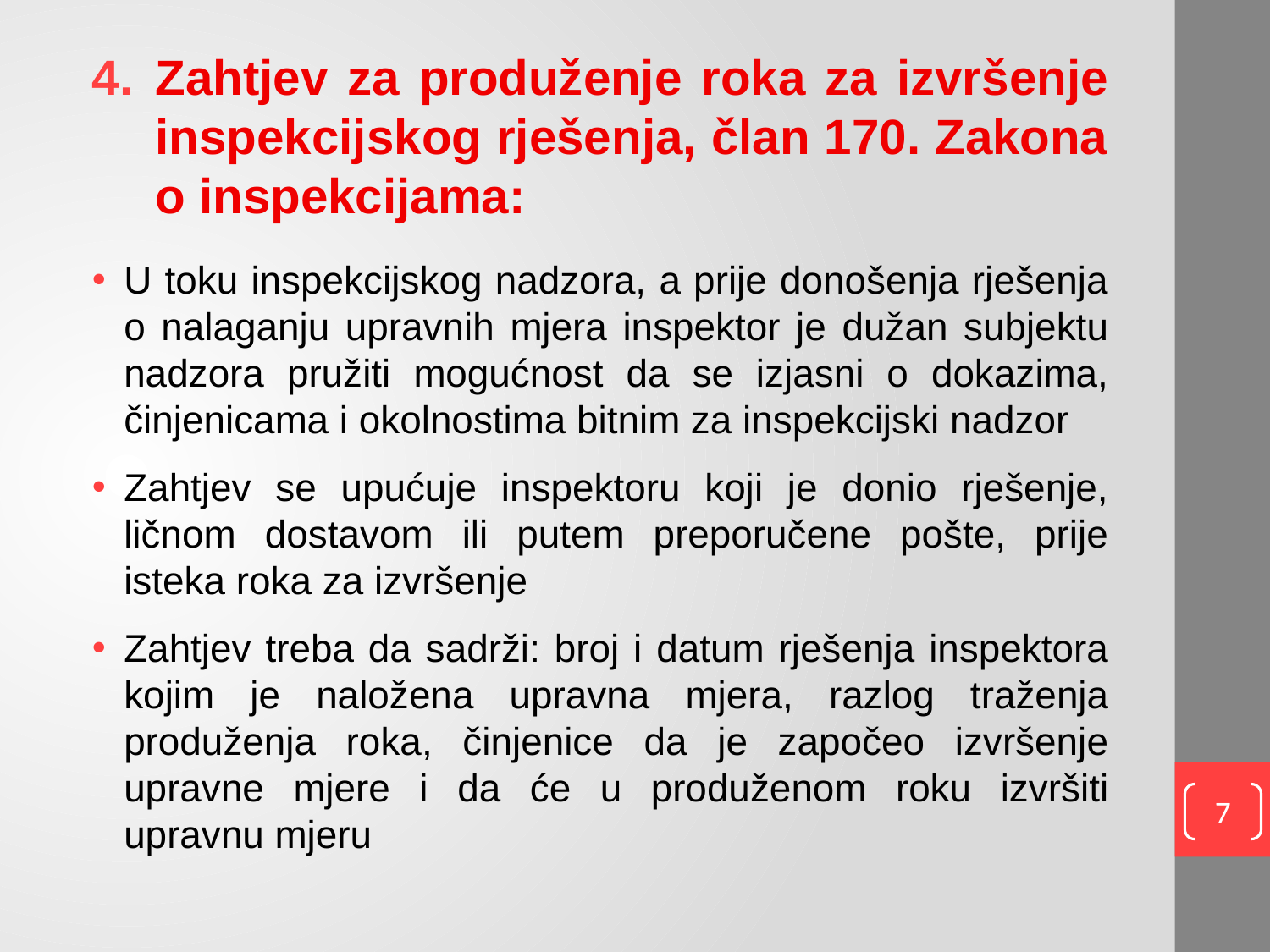

Zahtjev za produženje roka za izvršenje inspekcijskog rješenja, član 170. Zakona o inspekcijama:
U toku inspekcijskog nadzora, a prije donošenja rješenja o nalaganju upravnih mjera inspektor je dužan subjektu nadzora pružiti mogućnost da se izjasni o dokazima, činjenicama i okolnostima bitnim za inspekcijski nadzor
Zahtjev se upućuje inspektoru koji je donio rješenje, ličnom dostavom ili putem preporučene pošte, prije isteka roka za izvršenje
Zahtjev treba da sadrži: broj i datum rješenja inspektora kojim je naložena upravna mjera, razlog traženja produženja roka, činjenice da je započeo izvršenje upravne mjere i da će u produženom roku izvršiti upravnu mjeru
7